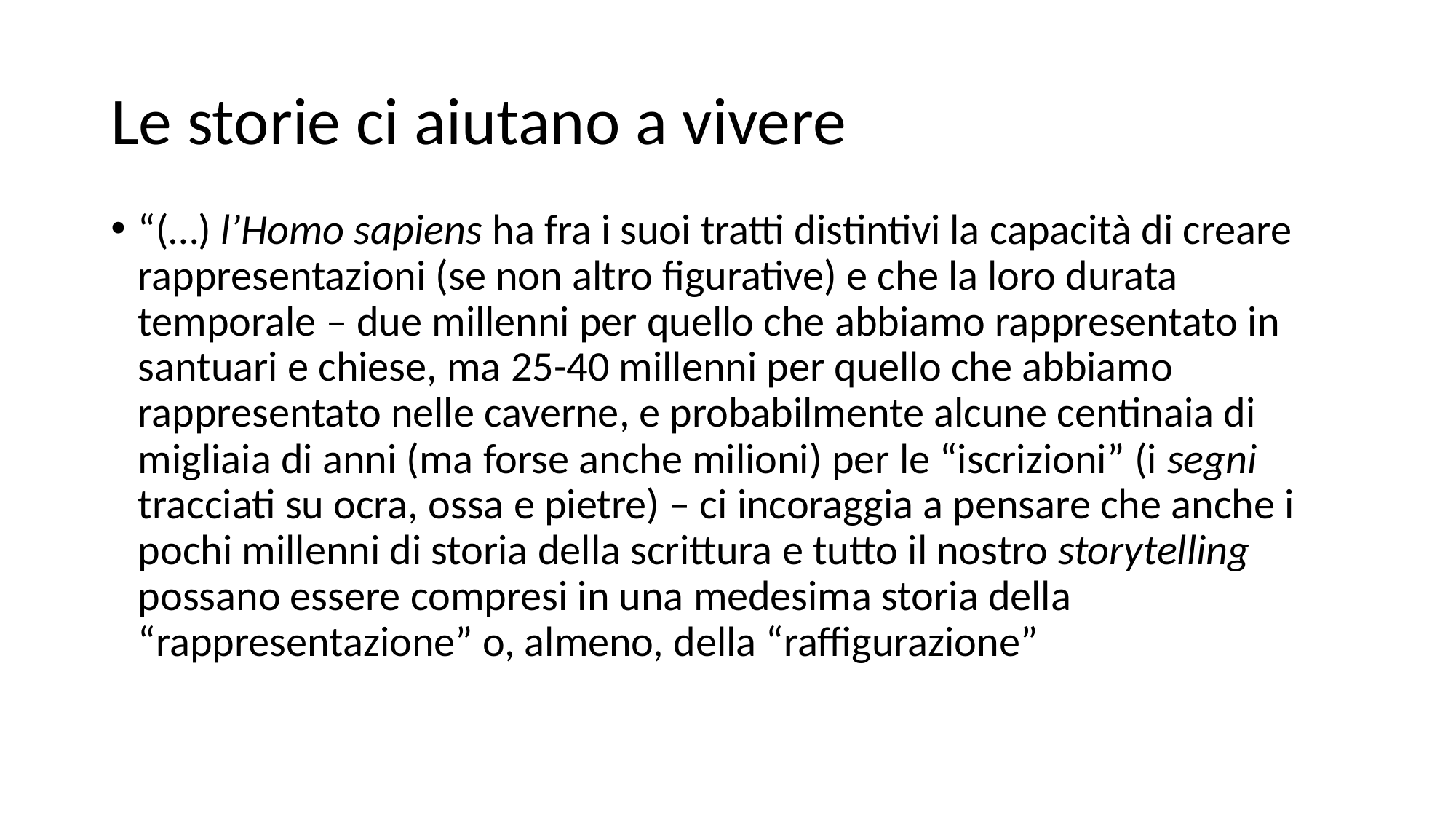

# Le storie ci aiutano a vivere
“(…) l’Homo sapiens ha fra i suoi tratti distintivi la capacità di creare rappresentazioni (se non altro figurative) e che la loro durata temporale – due millenni per quello che abbiamo rappresentato in santuari e chiese, ma 25-40 millenni per quello che abbiamo rappresentato nelle caverne, e probabilmente alcune centinaia di migliaia di anni (ma forse anche milioni) per le “iscrizioni” (i segni tracciati su ocra, ossa e pietre) – ci incoraggia a pensare che anche i pochi millenni di storia della scrittura e tutto il nostro storytelling possano essere compresi in una medesima storia della “rappresentazione” o, almeno, della “raffigurazione”